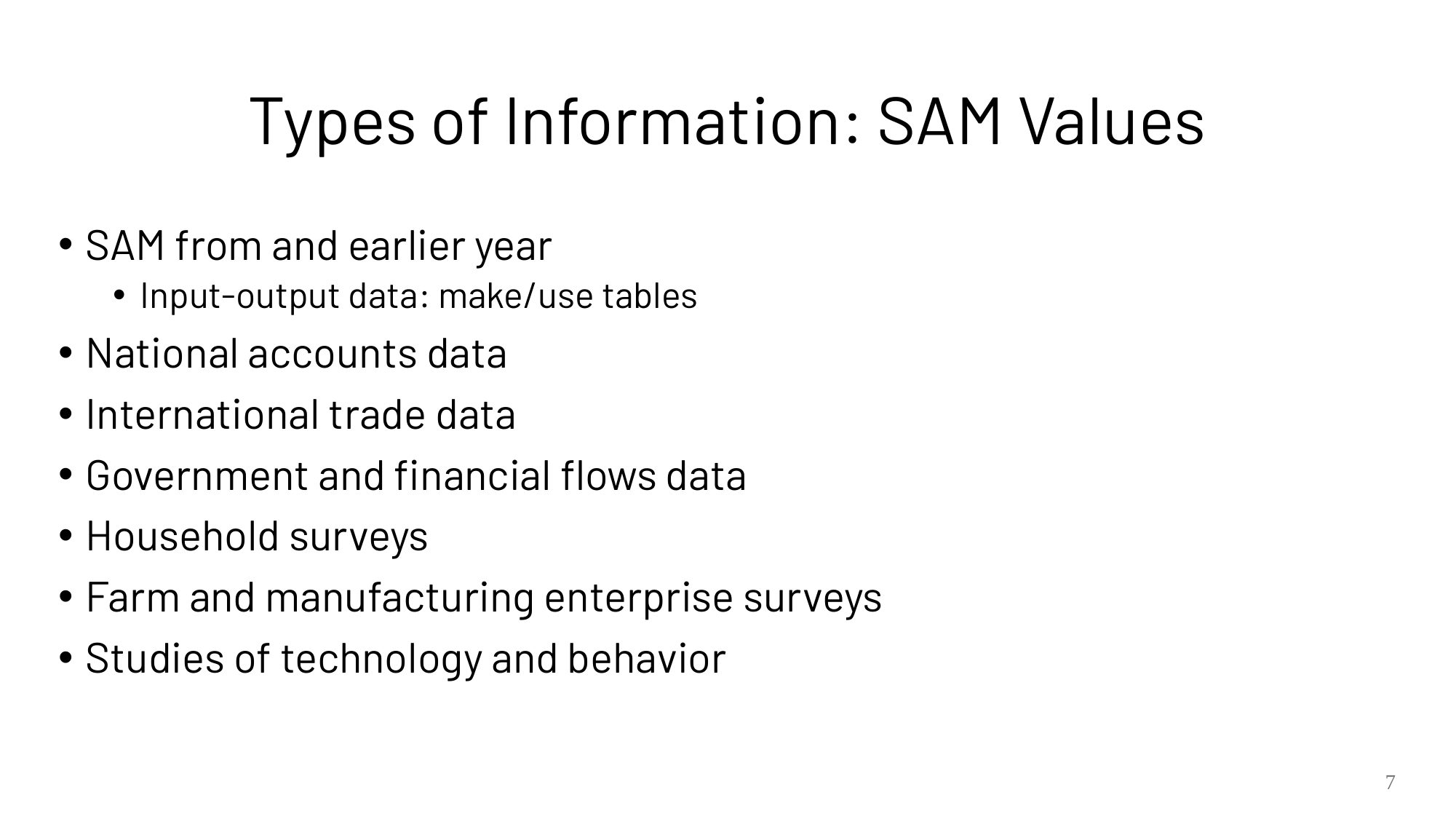

# Types of Information: SAM Values
SAM from and earlier year
Input-output data: make/use tables
National accounts data
International trade data
Government and financial flows data
Household surveys
Farm and manufacturing enterprise surveys
Studies of technology and behavior
7